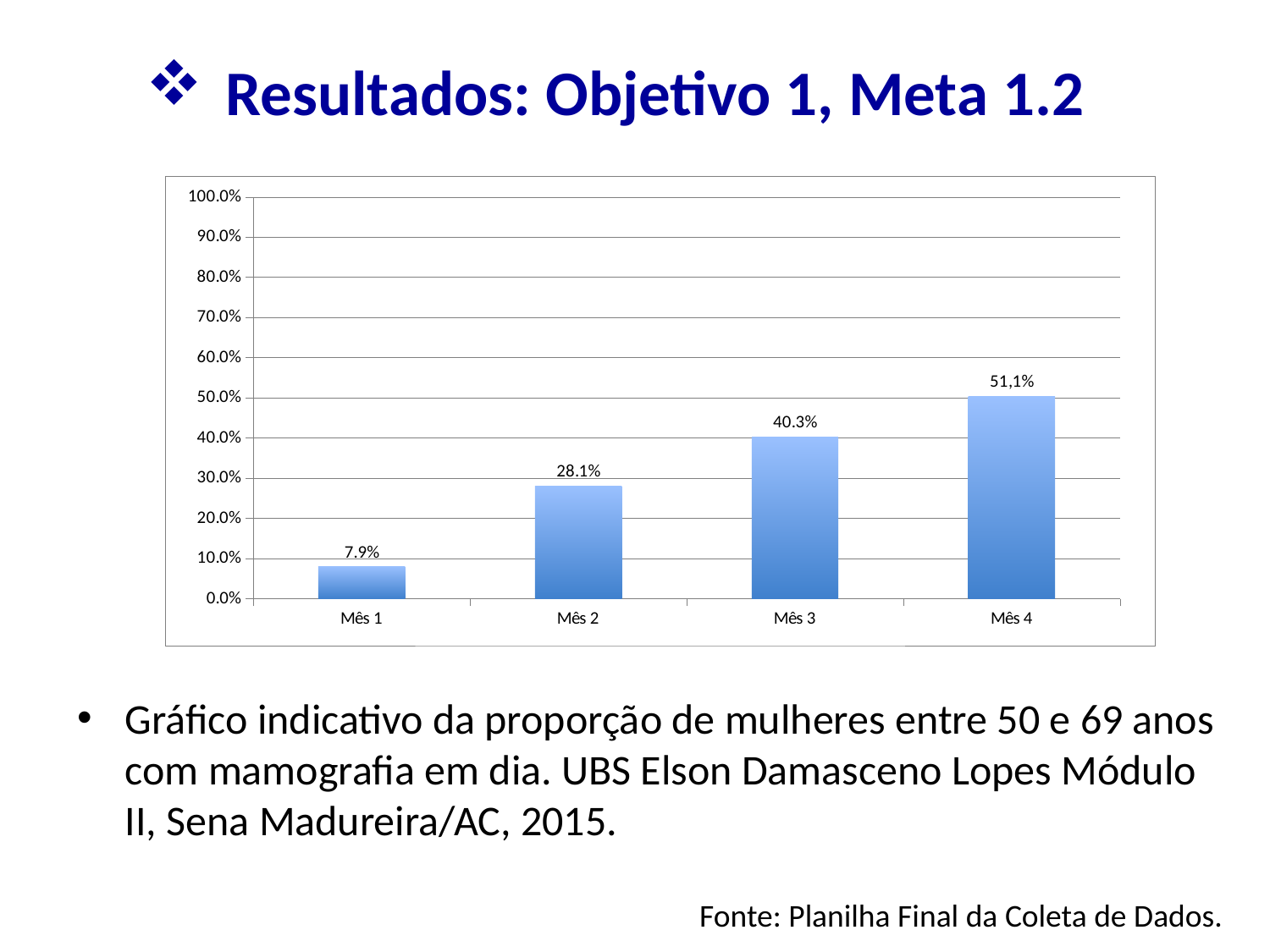

Resultados: Objetivo 1, Meta 1.2

### Chart

| Category | Proporção de mulheres entre 50 e 69 anos com exame em dia para detecção precoce de câncer de mama |
|---|---|
| Mês 1 | 0.07913669064748205 |
| Mês 2 | 0.2805755395683453 |
| Mês 3 | 0.4028776978417268 |
| Mês 4 | 0.5035971223021579 |
Gráfico indicativo da proporção de mulheres entre 50 e 69 anos com mamografia em dia. UBS Elson Damasceno Lopes Módulo II, Sena Madureira/AC, 2015.

Fonte: Planilha Final da Coleta de Dados.